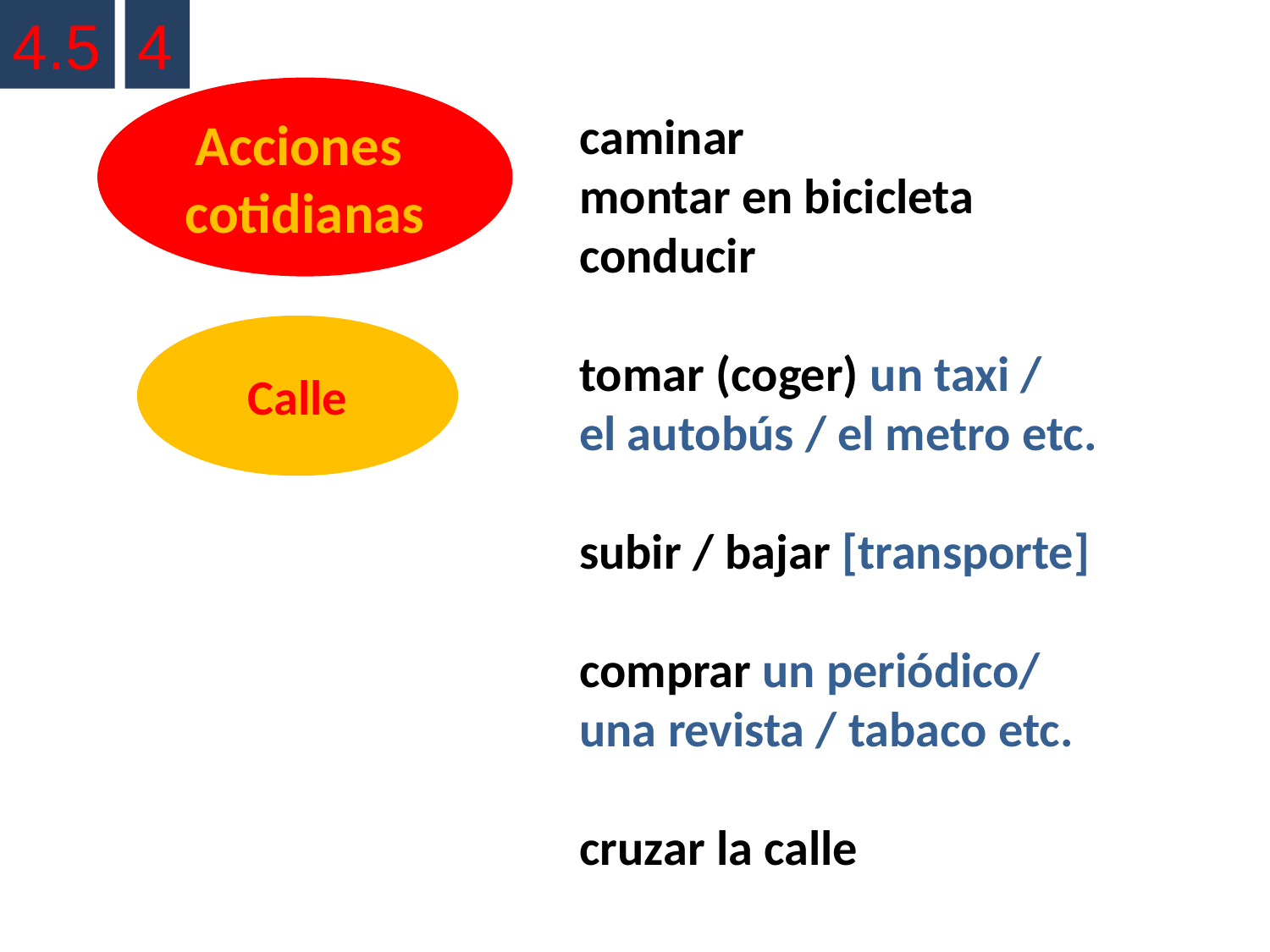

4.5
4
Acciones
cotidianas
caminar
montar en bicicleta
conducir

tomar (coger) un taxi /
el autobús / el metro etc.

subir / bajar [transporte]

comprar un periódico/
una revista / tabaco etc.

cruzar la calle
Calle